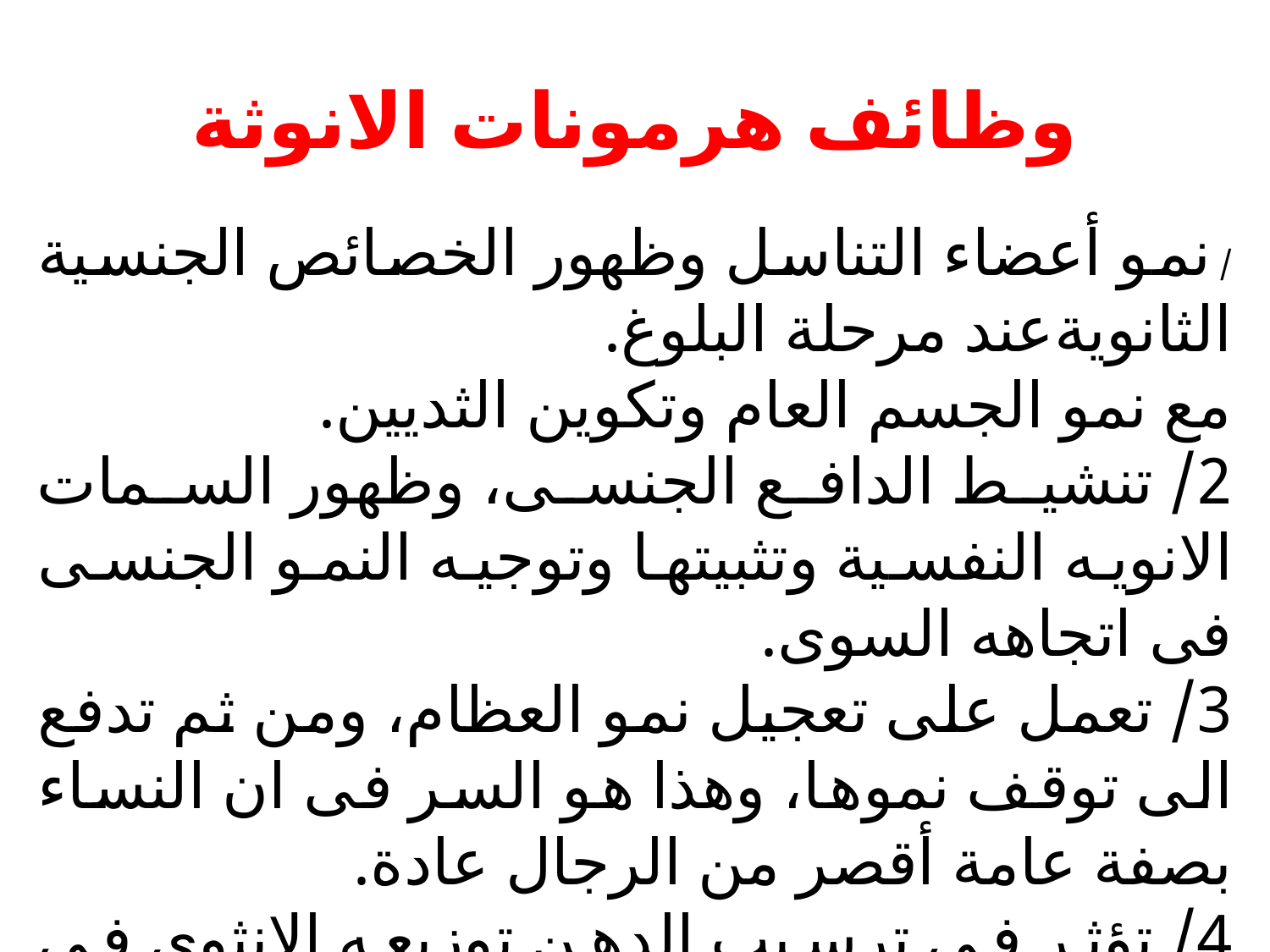

# وظائف هرمونات الانوثة
/ نمو أعضاء التناسل وظهور الخصائص الجنسية الثانويةعند مرحلة البلوغ.
مع نمو الجسم العام وتكوين الثديين.
2/ تنشيط الدافع الجنسى، وظهور السمات الانويه النفسية وتثبيتها وتوجيه النمو الجنسى فى اتجاهه السوى.
3/ تعمل على تعجيل نمو العظام، ومن ثم تدفع الى توقف نموها، وهذا هو السر فى ان النساء بصفة عامة أقصر من الرجال عادة.
4/ تؤثر فى ترسيب الدهن توزيعه الانثوى فى جسم المرأة، كم أنها تعمل على تماسك الجسم بما فيه من ماء واملاح.